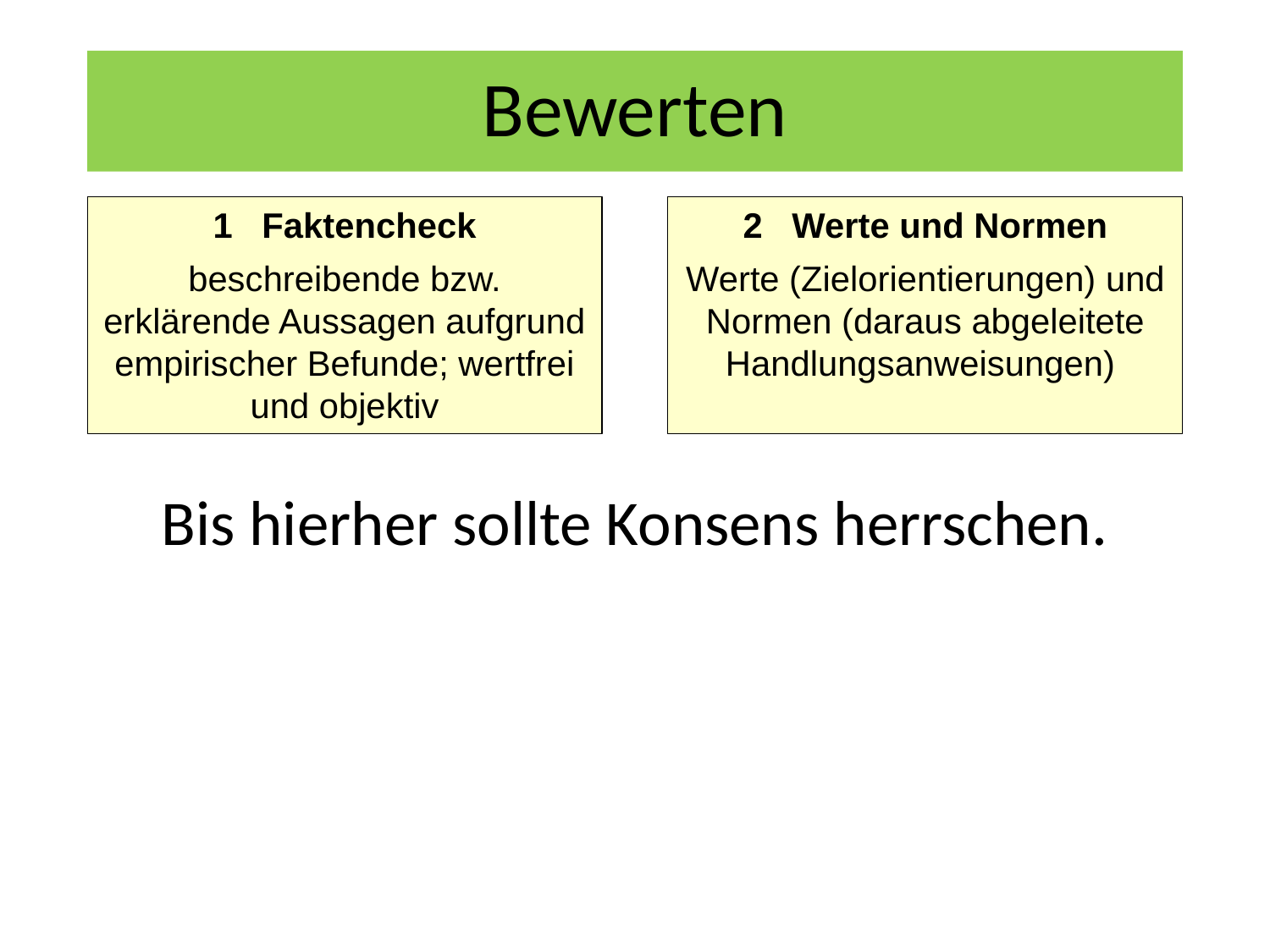

# Bewerten
1   Faktencheck
beschreibende bzw. erklärende Aussagen aufgrund empirischer Befunde; wertfrei und objektiv
2   Werte und Normen
Werte (Zielorientierungen) und Normen (daraus abgeleitete Handlungsanweisungen)
Bis hierher sollte Konsens herrschen.